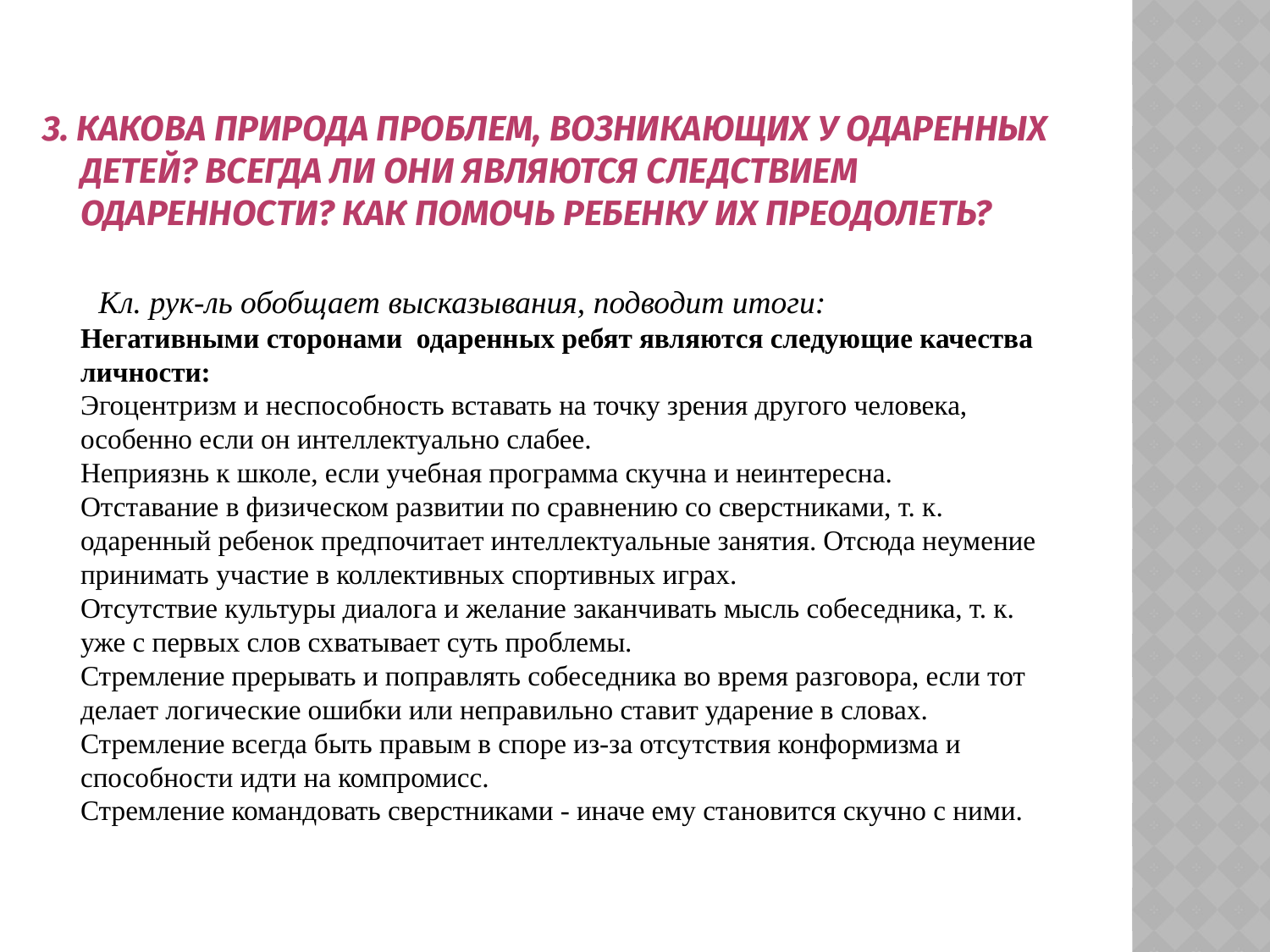

3. КАКОВА ПРИРОДА ПРОБЛЕМ, ВОЗНИКАЮЩИХ У ОДАРЕННЫХ ДЕТЕЙ? ВСЕГДА ЛИ ОНИ ЯВЛЯЮТСЯ СЛЕДСТВИЕМ ОДАРЕННОСТИ? КАК ПОМОЧЬ РЕБЕНКУ ИХ ПРЕОДОЛЕТЬ?
       Кл. рук-ль обобщает высказывания, подводит итоги:
Негативными сторонами  одаренных ребят являются следующие качества личности:
Эгоцентризм и неспособность вставать на точку зрения другого человека, особенно если он интеллектуально слабее.
Неприязнь к школе, если учебная программа скучна и неинтересна.
Отставание в физическом развитии по сравнению со сверстниками, т. к. одаренный ребенок предпочитает интеллектуальные занятия. Отсюда неумение принимать участие в коллективных спортивных играх.
Отсутствие культуры диалога и желание заканчивать мысль собеседника, т. к. уже с первых слов схватывает суть проблемы.
Стремление прерывать и поправлять собеседника во время разговора, если тот делает логические ошибки или неправильно ставит ударение в словах.
Стремление всегда быть правым в споре из-за отсутствия конформизма и способности идти на компромисс.
Стремление командовать сверстниками - иначе ему становится скучно с ними.
#